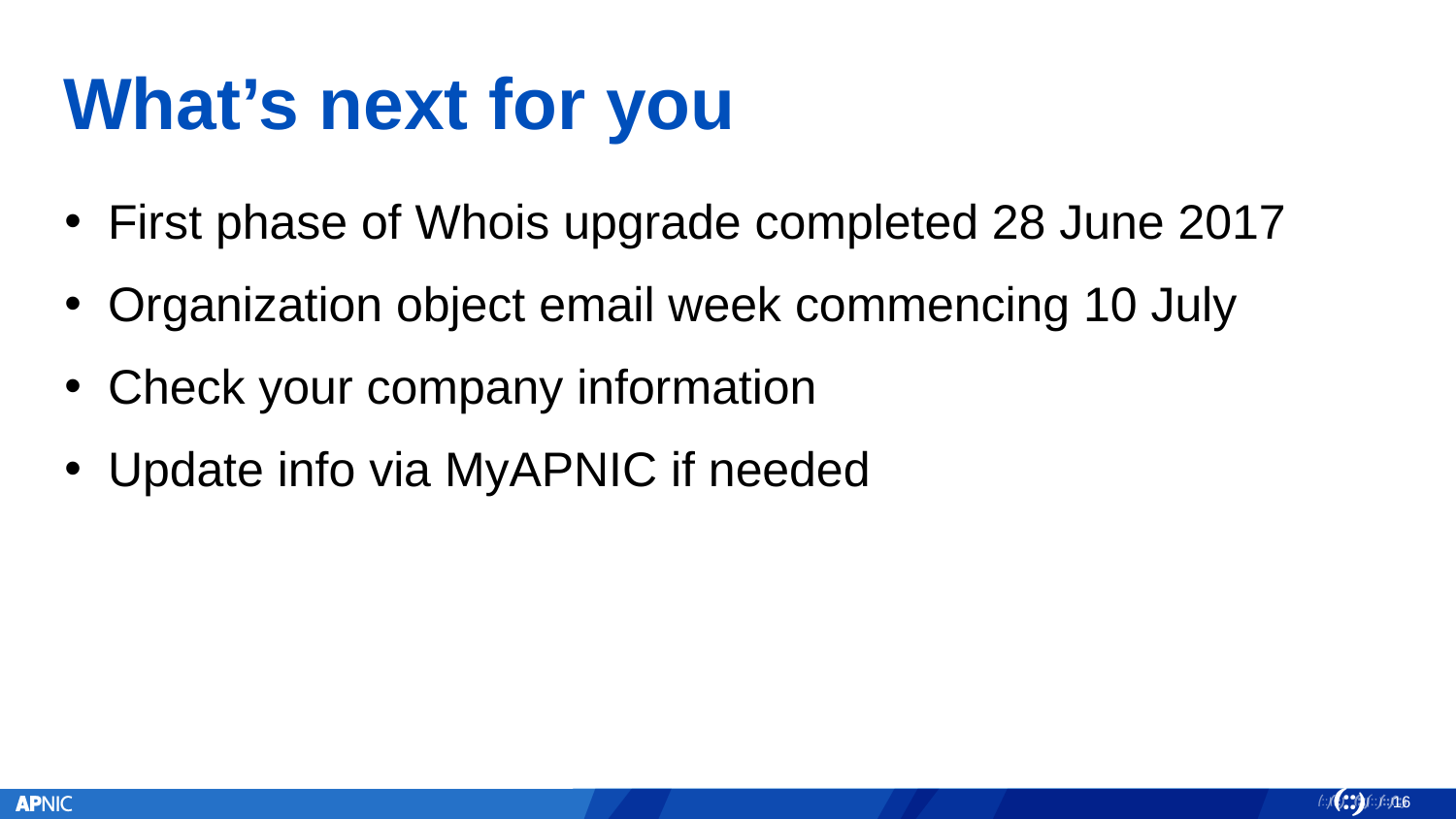

# What’s next for you
First phase of Whois upgrade completed 28 June 2017
Organization object email week commencing 10 July
Check your company information
Update info via MyAPNIC if needed

16